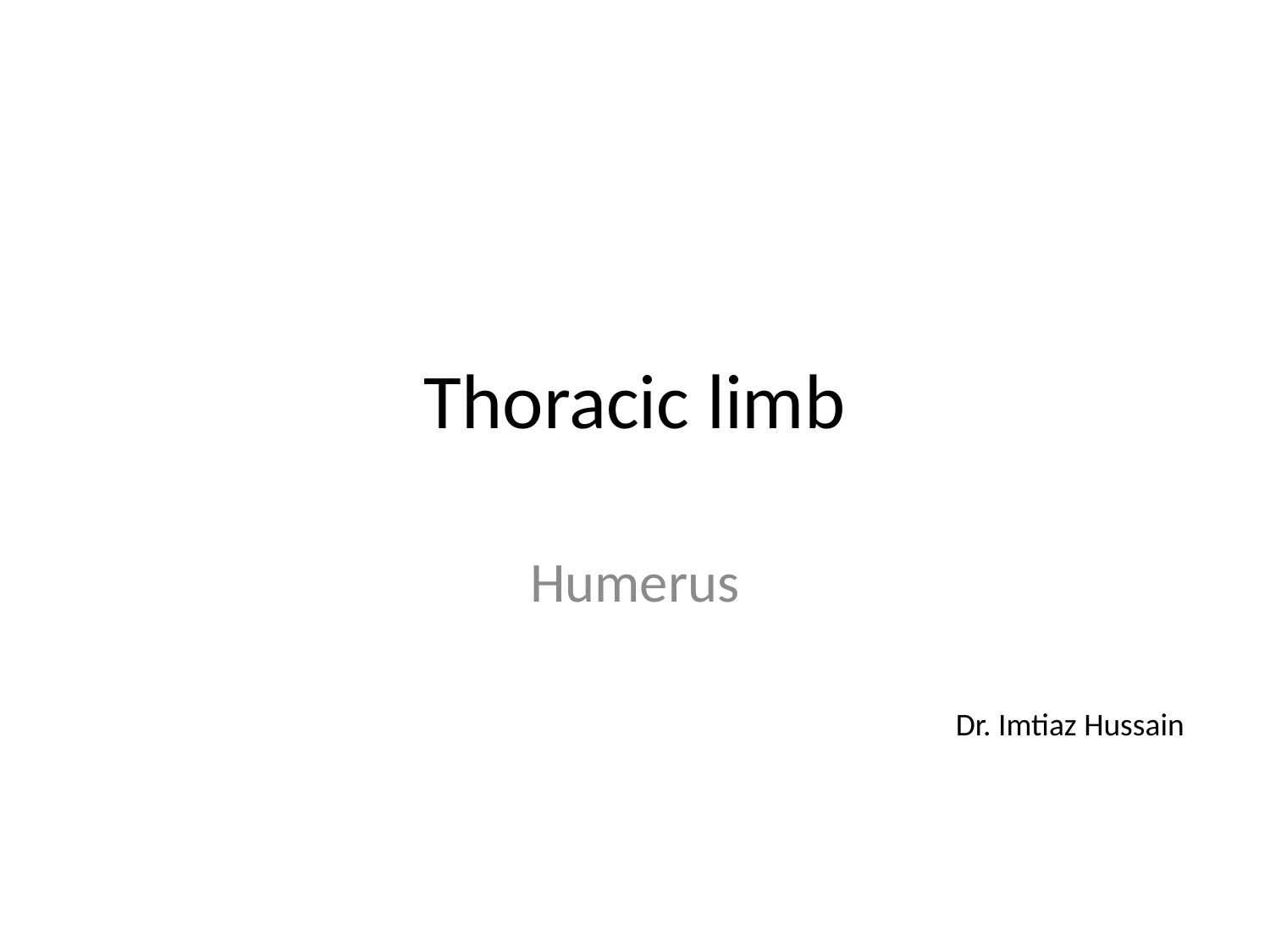

# Thoracic limb
Humerus
Dr. Imtiaz Hussain